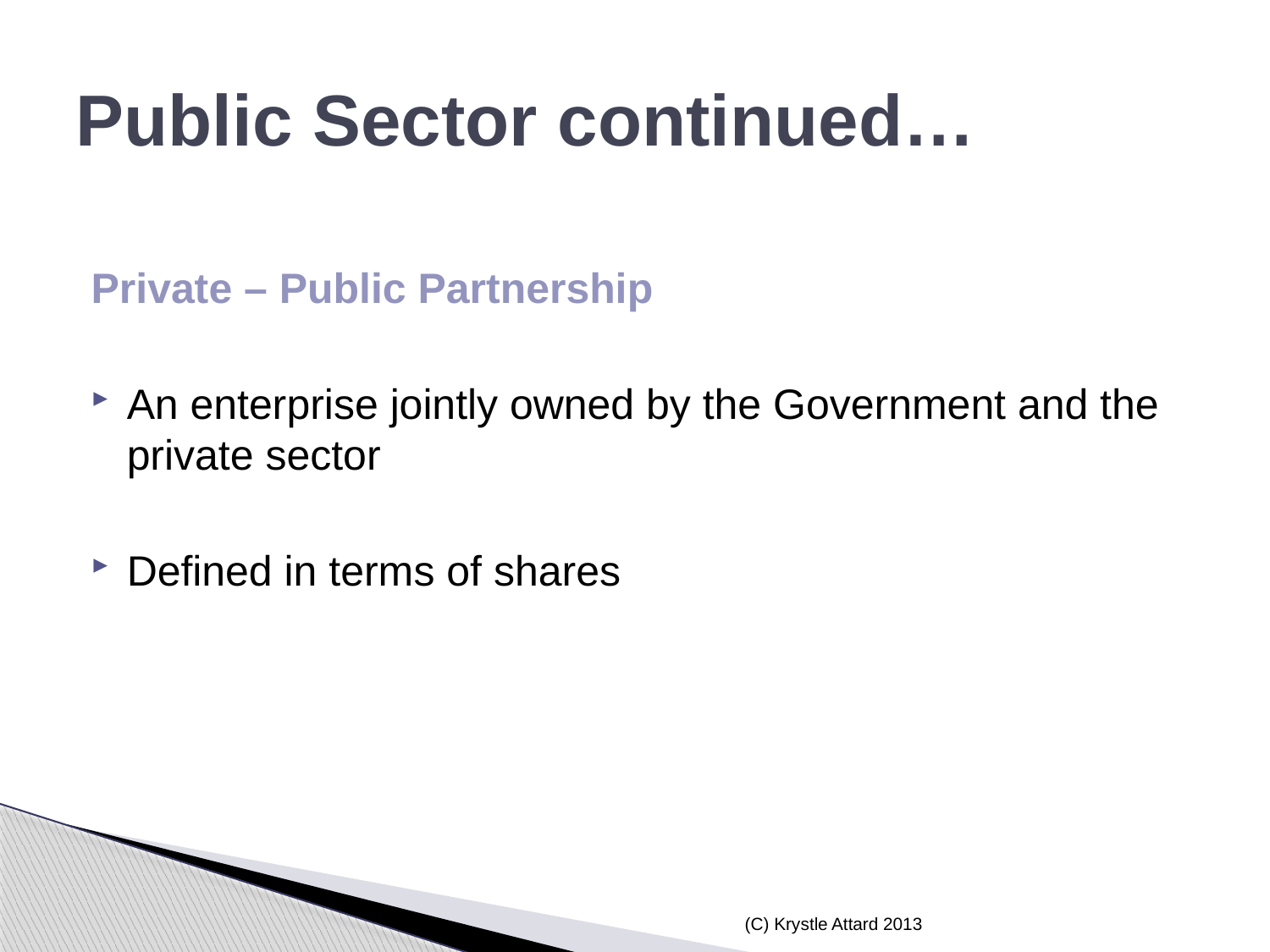

# Public Sector continued…

Private – Public Partnership

An enterprise jointly owned by the Government and the private sector

Defined in terms of shares
(C) Krystle Attard 2013